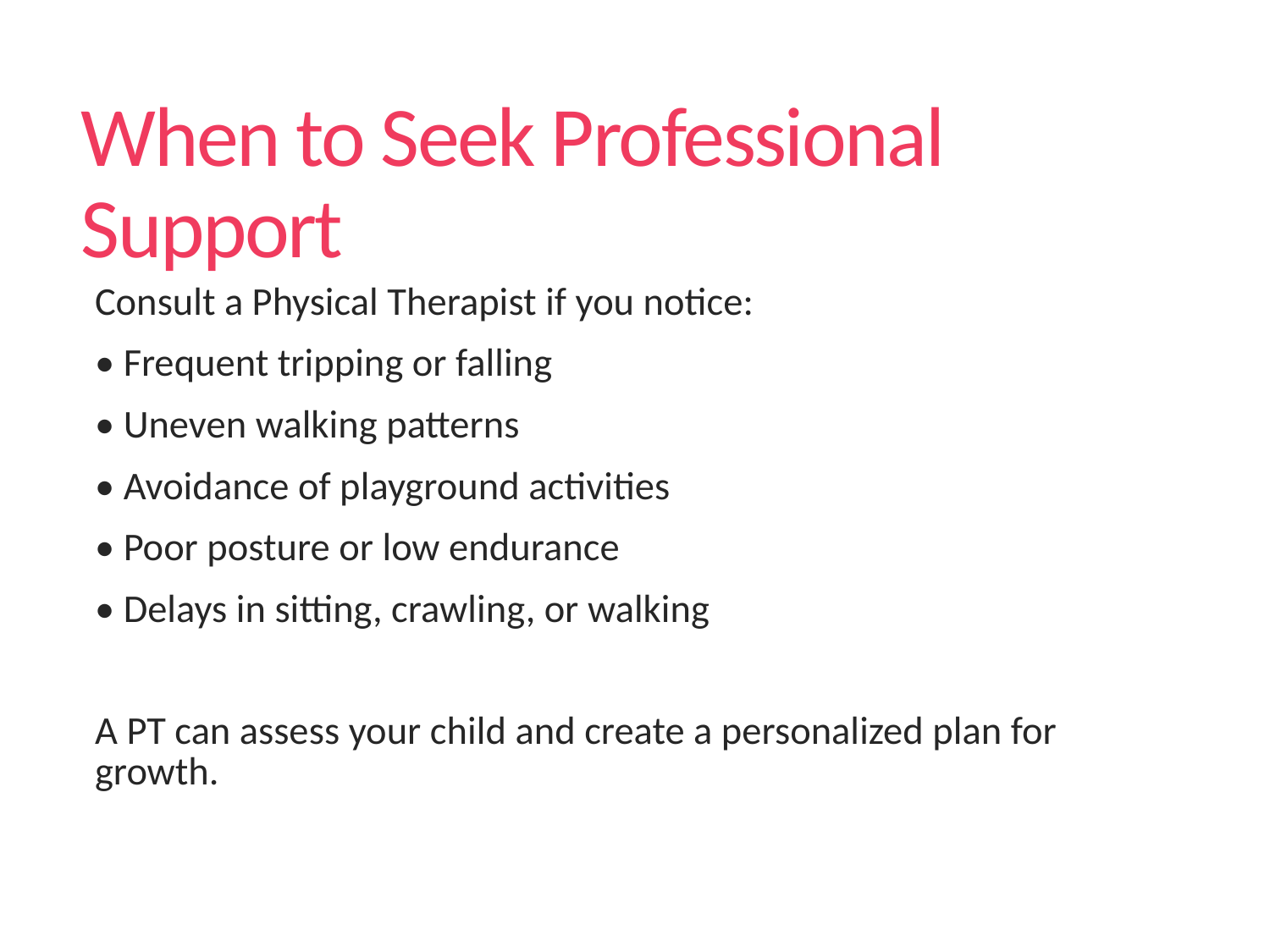

# When to Seek Professional Support
Consult a Physical Therapist if you notice:
• Frequent tripping or falling
• Uneven walking patterns
• Avoidance of playground activities
• Poor posture or low endurance
• Delays in sitting, crawling, or walking

A PT can assess your child and create a personalized plan for growth.